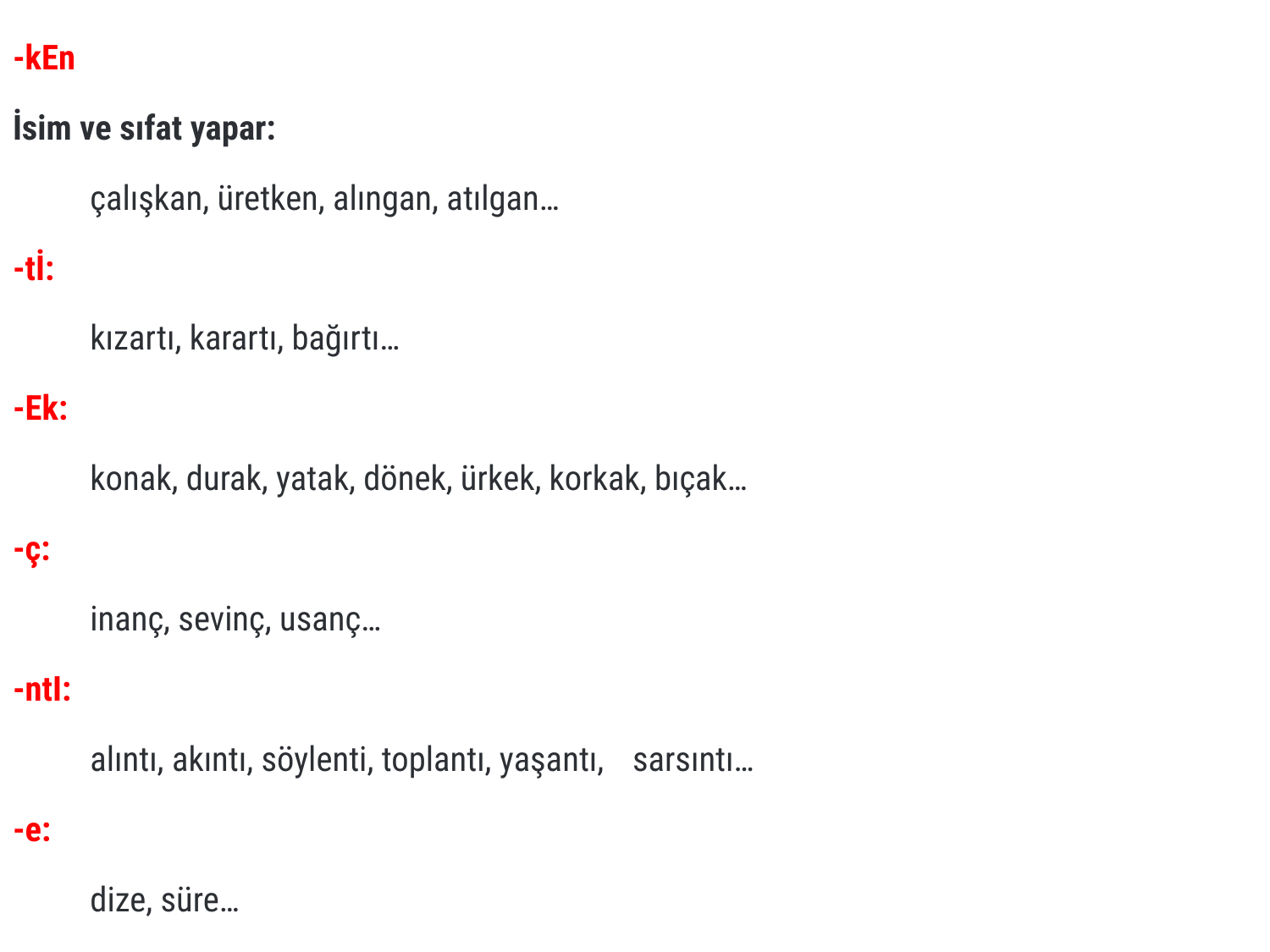

-kEn
İsim ve sıfat yapar:
	çalışkan, üretken, alıngan, atılgan…
-tİ:
	kızartı, karartı, bağırtı…
-Ek:
	konak, durak, yatak, dönek, ürkek, korkak, bıçak…
-ç:
	inanç, sevinç, usanç…
-ntI:
	alıntı, akıntı, söylenti, toplantı, yaşantı, 	sarsıntı…
-e:
	dize, süre…